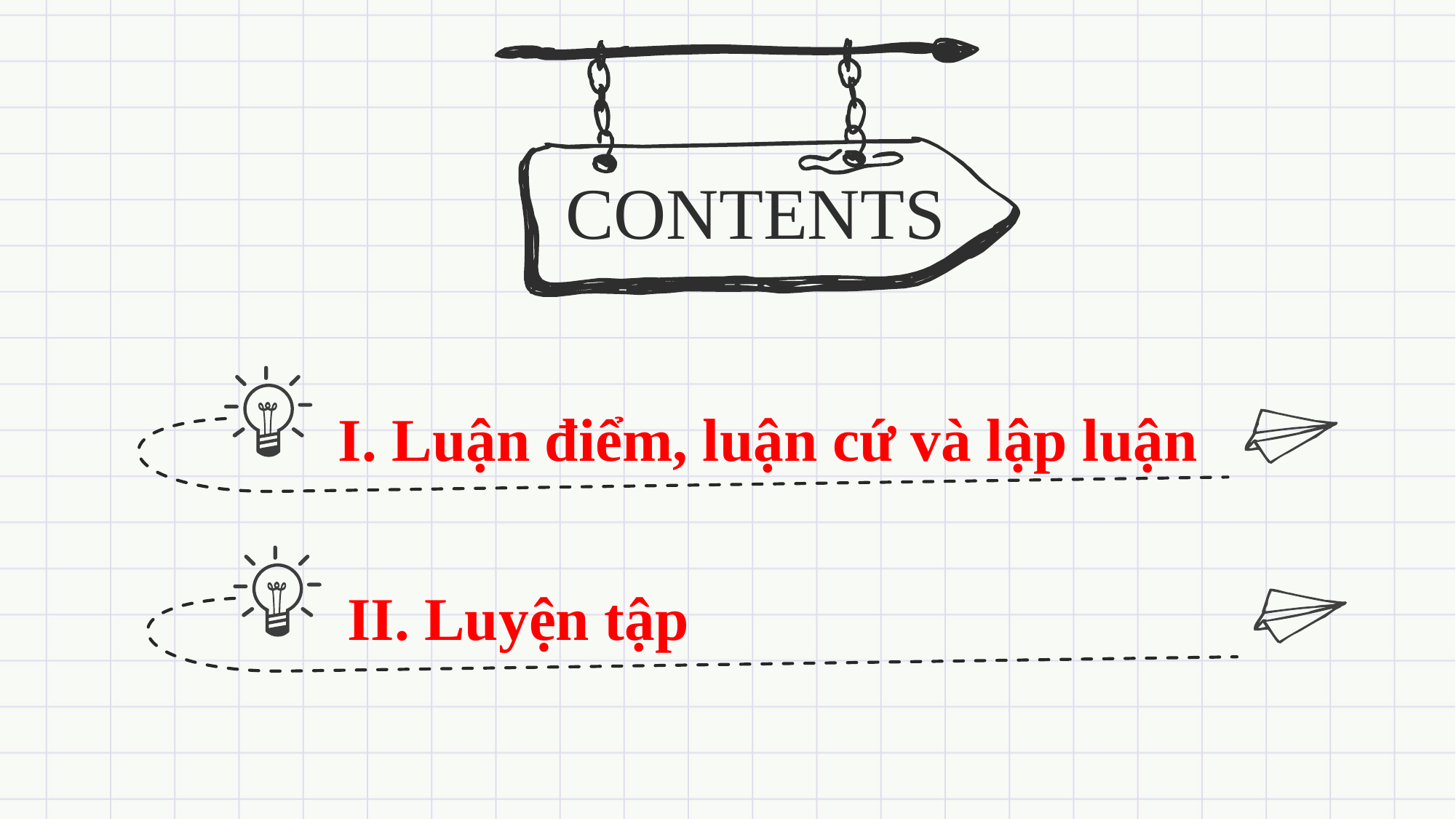

CONTENTS

I. Luận điểm, luận cứ và lập luận

II. Luyện tập